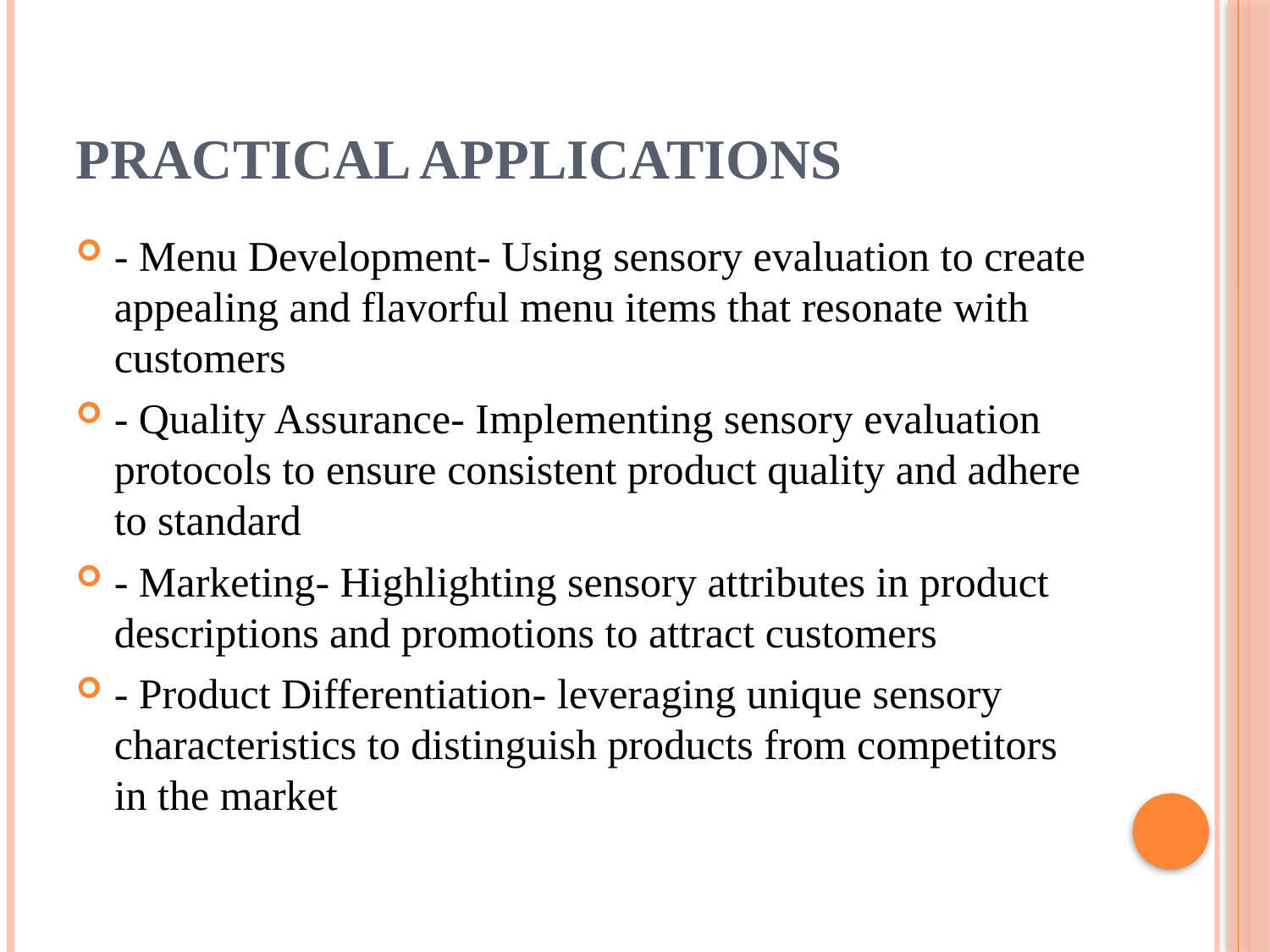

# Practical Applications
- Menu Development- Using sensory evaluation to create appealing and flavorful menu items that resonate with customers
- Quality Assurance- Implementing sensory evaluation protocols to ensure consistent product quality and adhere to standard
- Marketing- Highlighting sensory attributes in product descriptions and promotions to attract customers
- Product Differentiation- leveraging unique sensory characteristics to distinguish products from competitors in the market